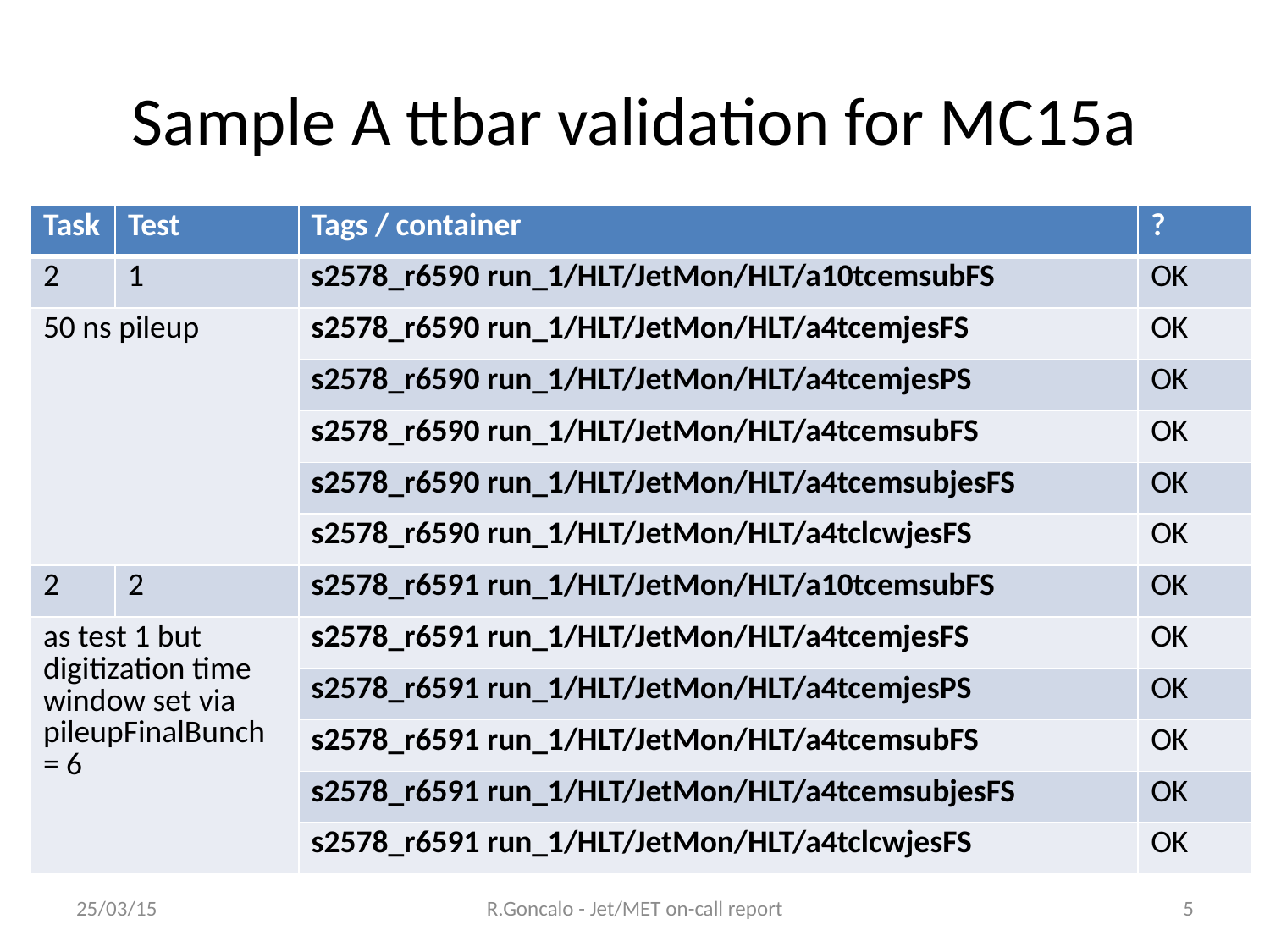

# Sample A ttbar validation for MC15a
| Task | Test | Tags / container | ? |
| --- | --- | --- | --- |
| 2 | 1 | s2578\_r6590 run\_1/HLT/JetMon/HLT/a10tcemsubFS | OK |
| 50 ns pileup |  | s2578\_r6590 run\_1/HLT/JetMon/HLT/a4tcemjesFS | OK |
|  |  | s2578\_r6590 run\_1/HLT/JetMon/HLT/a4tcemjesPS | OK |
|  |  | s2578\_r6590 run\_1/HLT/JetMon/HLT/a4tcemsubFS | OK |
|  |  | s2578\_r6590 run\_1/HLT/JetMon/HLT/a4tcemsubjesFS | OK |
|  |  | s2578\_r6590 run\_1/HLT/JetMon/HLT/a4tclcwjesFS | OK |
| 2 | 2 | s2578\_r6591 run\_1/HLT/JetMon/HLT/a10tcemsubFS | OK |
| as test 1 but digitization time window set via pileupFinalBunch = 6 |  | s2578\_r6591 run\_1/HLT/JetMon/HLT/a4tcemjesFS | OK |
|  |  | s2578\_r6591 run\_1/HLT/JetMon/HLT/a4tcemjesPS | OK |
|  |  | s2578\_r6591 run\_1/HLT/JetMon/HLT/a4tcemsubFS | OK |
|  |  | s2578\_r6591 run\_1/HLT/JetMon/HLT/a4tcemsubjesFS | OK |
|  |  | s2578\_r6591 run\_1/HLT/JetMon/HLT/a4tclcwjesFS | OK |
25/03/15
R.Goncalo - Jet/MET on-call report
5